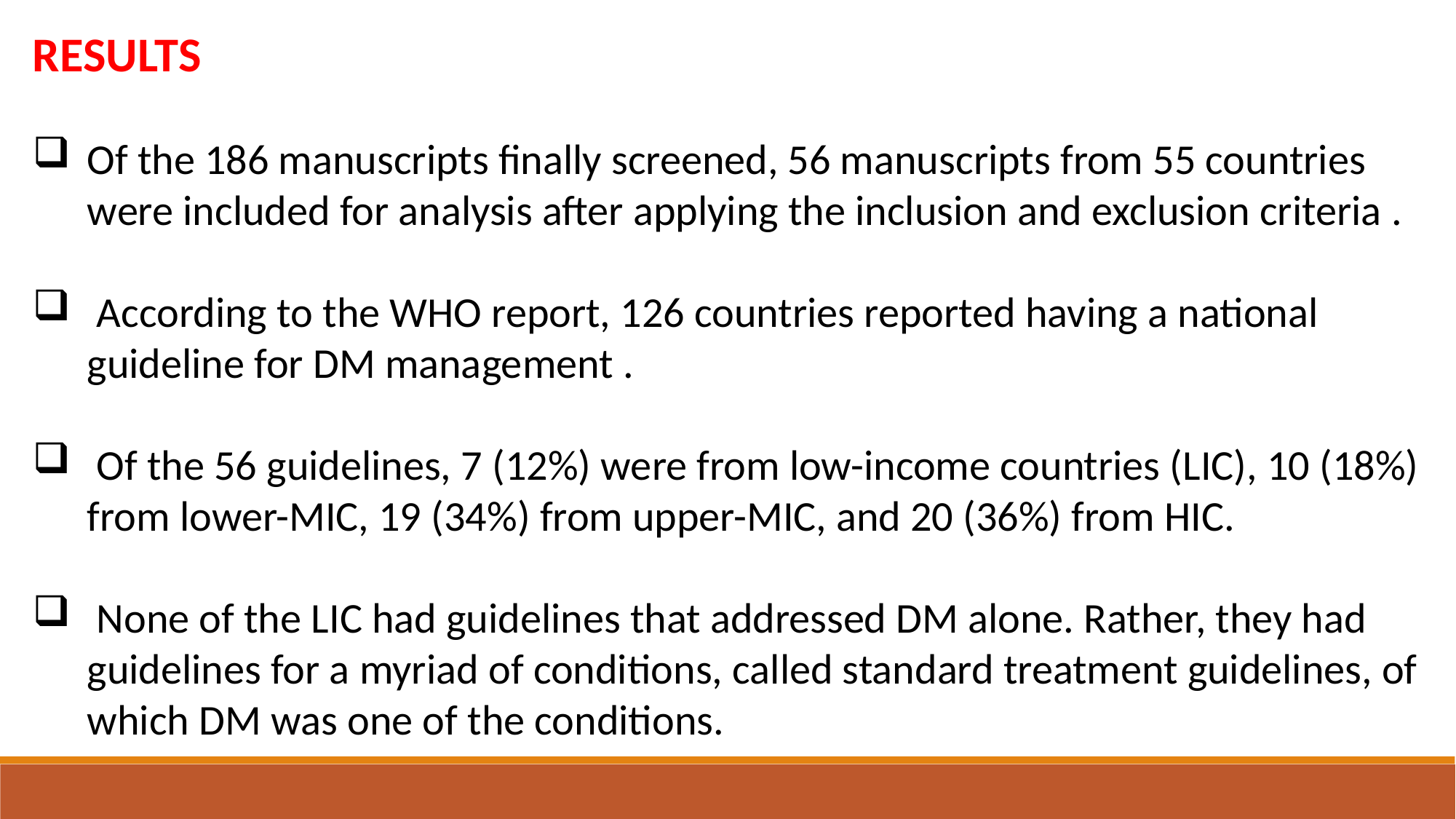

RESULTS

Of the 186 manuscripts ﬁnally screened, 56 manuscripts from 55 countries were included for analysis after applying the inclusion and exclusion criteria .

 According to the WHO report, 126 countries reported having a national guideline for DM management .

 Of the 56 guidelines, 7 (12%) were from low-income countries (LIC), 10 (18%) from lower-MIC, 19 (34%) from upper-MIC, and 20 (36%) from HIC.

 None of the LIC had guidelines that addressed DM alone. Rather, they had guidelines for a myriad of conditions, called standard treatment guidelines, of which DM was one of the conditions.